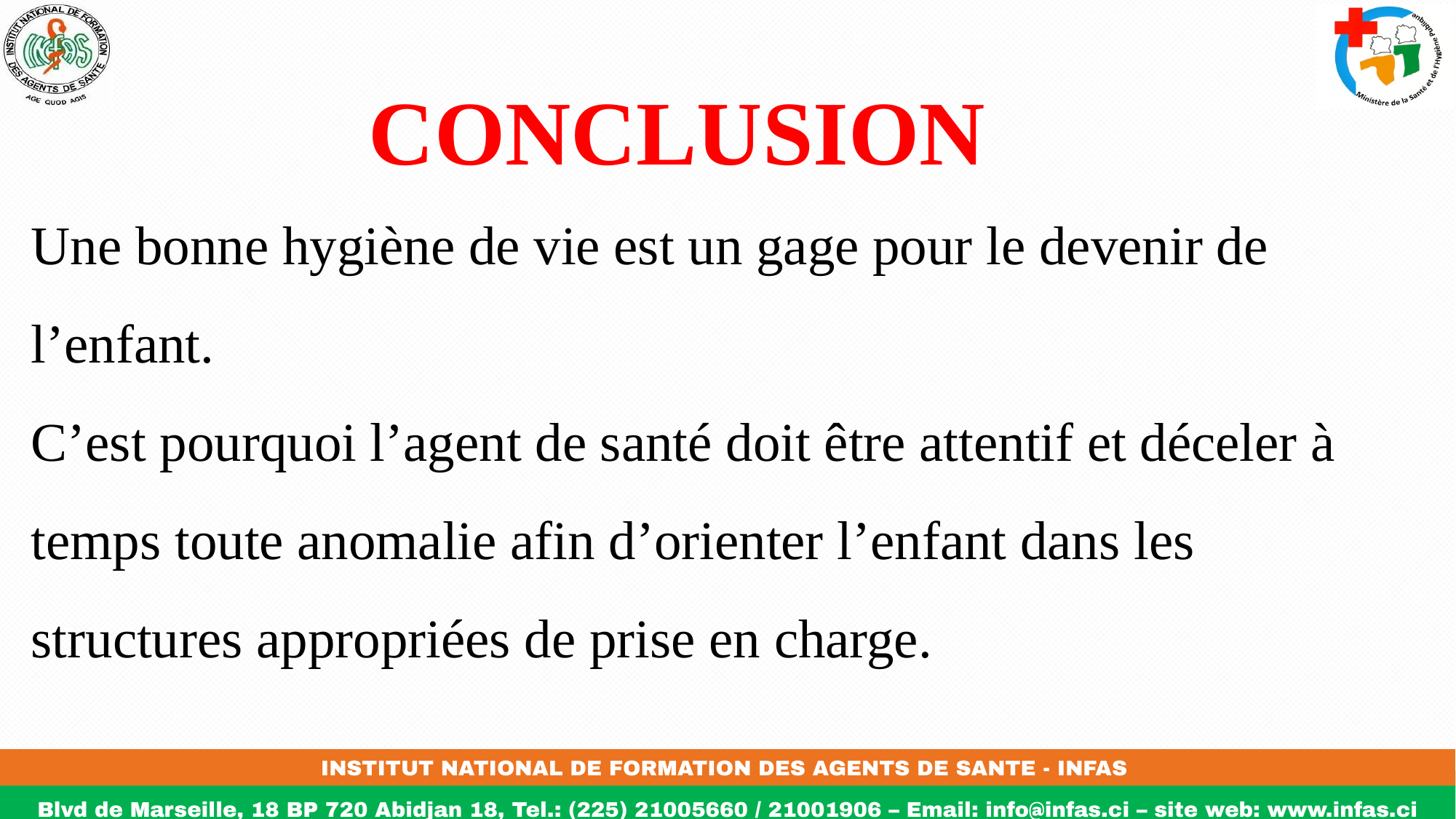

CONCLUSION
Une bonne hygiène de vie est un gage pour le devenir de l’enfant.
C’est pourquoi l’agent de santé doit être attentif et déceler à temps toute anomalie afin d’orienter l’enfant dans les structures appropriées de prise en charge.
#